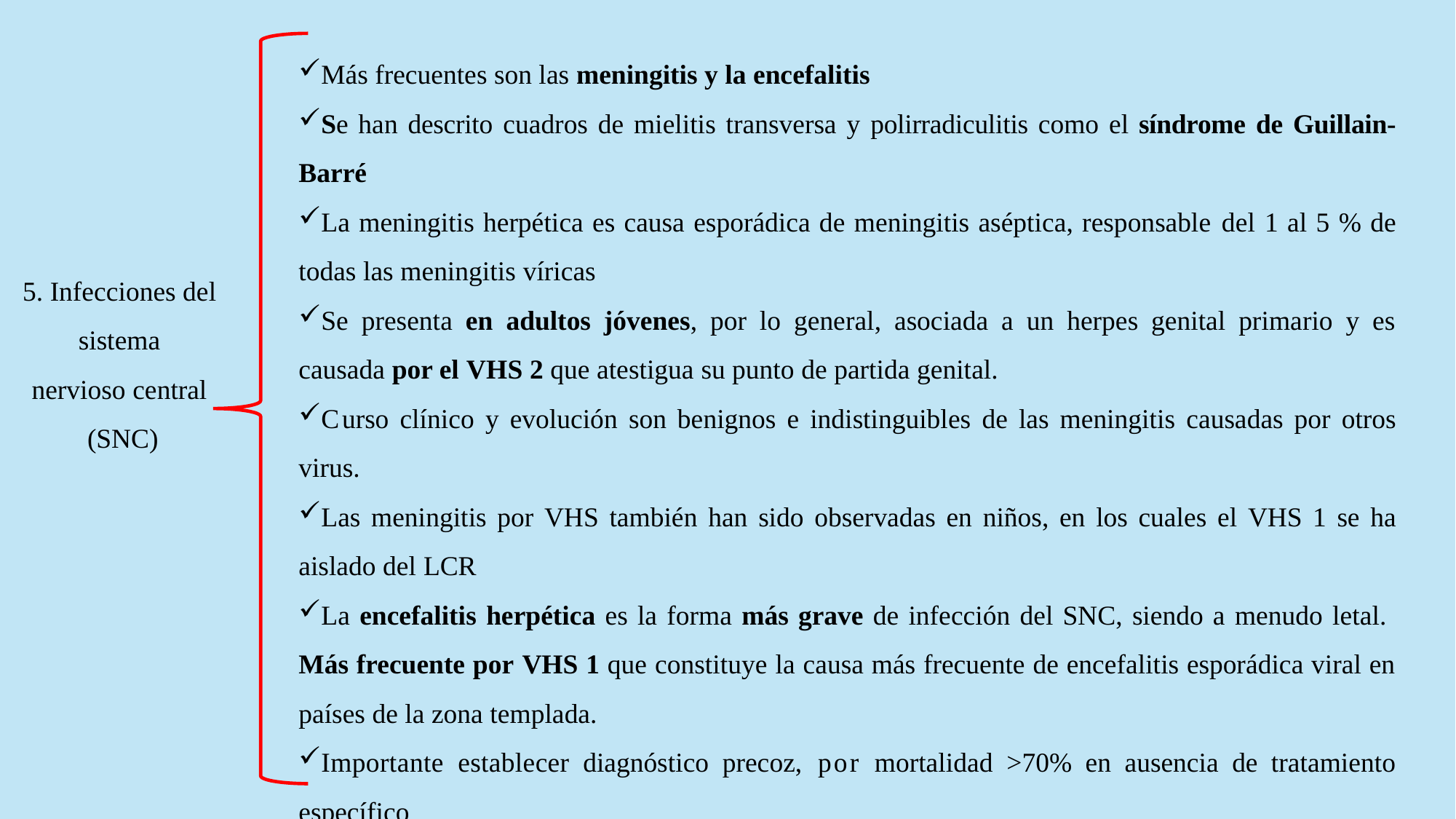

Más frecuentes son las meningitis y la encefalitis
Se han descrito cuadros de mielitis transversa y polirradiculitis como el síndrome de Guillain-Barré
La meningitis herpética es causa esporádica de meningitis aséptica, responsable del 1 al 5 % de todas las meningitis víricas
Se presenta en adultos jóvenes, por lo general, asociada a un herpes genital primario y es causada por el VHS 2 que atestigua su punto de partida genital.
Curso clínico y evolución son benignos e indistinguibles de las meningitis causadas por otros virus.
Las meningitis por VHS también han sido observadas en niños, en los cuales el VHS 1 se ha aislado del LCR
La encefalitis herpética es la forma más grave de infección del SNC, siendo a menudo letal.  Más frecuente por VHS 1 que constituye la causa más frecuente de encefalitis esporádica viral en países de la zona templada.
Importante establecer diagnóstico precoz, por mortalidad >70% en ausencia de tratamiento específico
5. Infecciones del
sistema
nervioso central
(SNC)